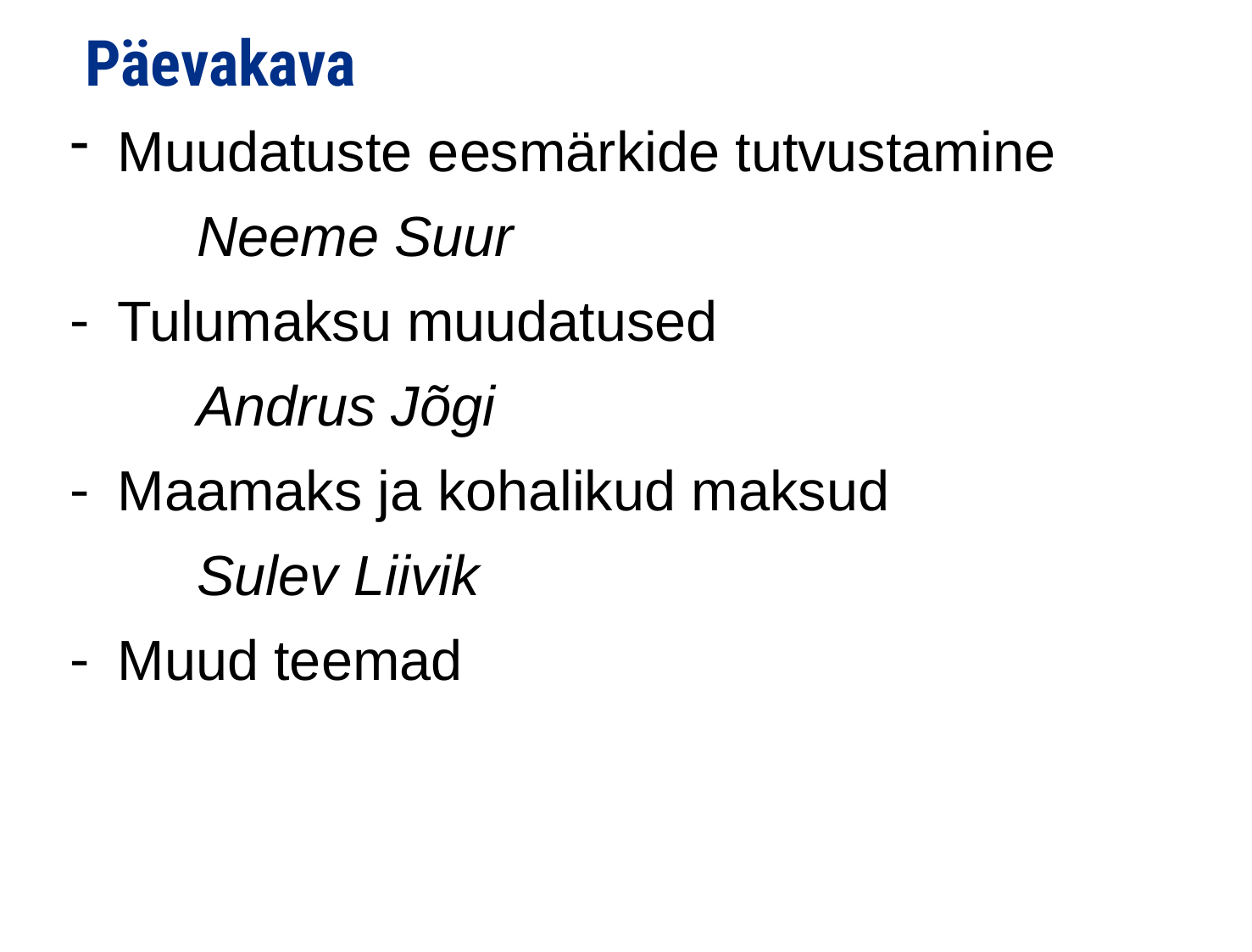

# Päevakava
Muudatuste eesmärkide tutvustamine
	Neeme Suur
Tulumaksu muudatused
	Andrus Jõgi
Maamaks ja kohalikud maksud
	Sulev Liivik
Muud teemad